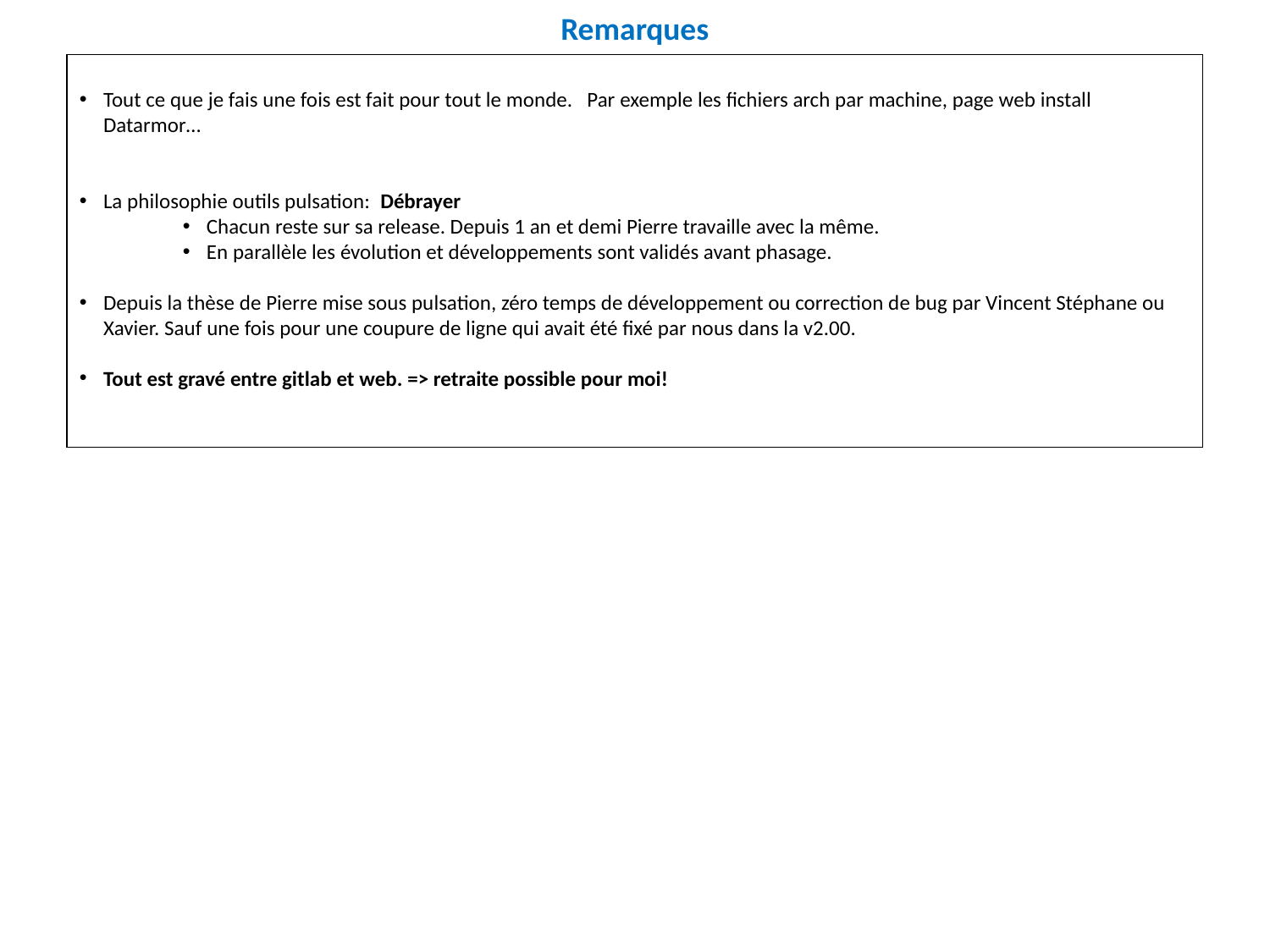

# Remarques

Tout ce que je fais une fois est fait pour tout le monde.   Par exemple les fichiers arch par machine, page web install Datarmor…

La philosophie outils pulsation:  Débrayer
Chacun reste sur sa release. Depuis 1 an et demi Pierre travaille avec la même.
En parallèle les évolution et développements sont validés avant phasage.

Depuis la thèse de Pierre mise sous pulsation, zéro temps de développement ou correction de bug par Vincent Stéphane ou Xavier. Sauf une fois pour une coupure de ligne qui avait été fixé par nous dans la v2.00.

Tout est gravé entre gitlab et web. => retraite possible pour moi!